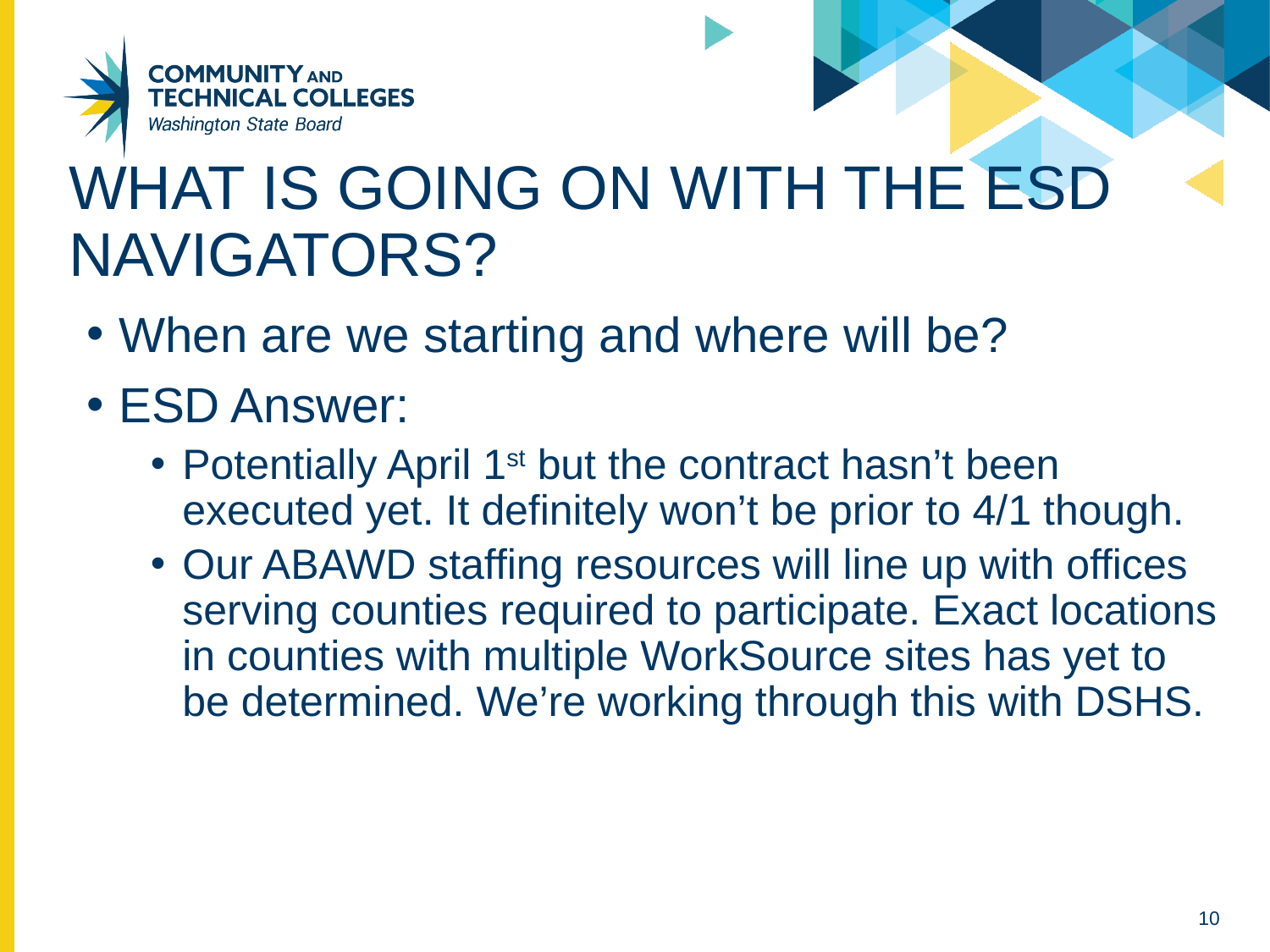

# What is going on with the ESD Navigators?
When are we starting and where will be?
ESD Answer:
Potentially April 1st but the contract hasn’t been executed yet. It definitely won’t be prior to 4/1 though.
Our ABAWD staffing resources will line up with offices serving counties required to participate. Exact locations in counties with multiple WorkSource sites has yet to be determined. We’re working through this with DSHS.

10